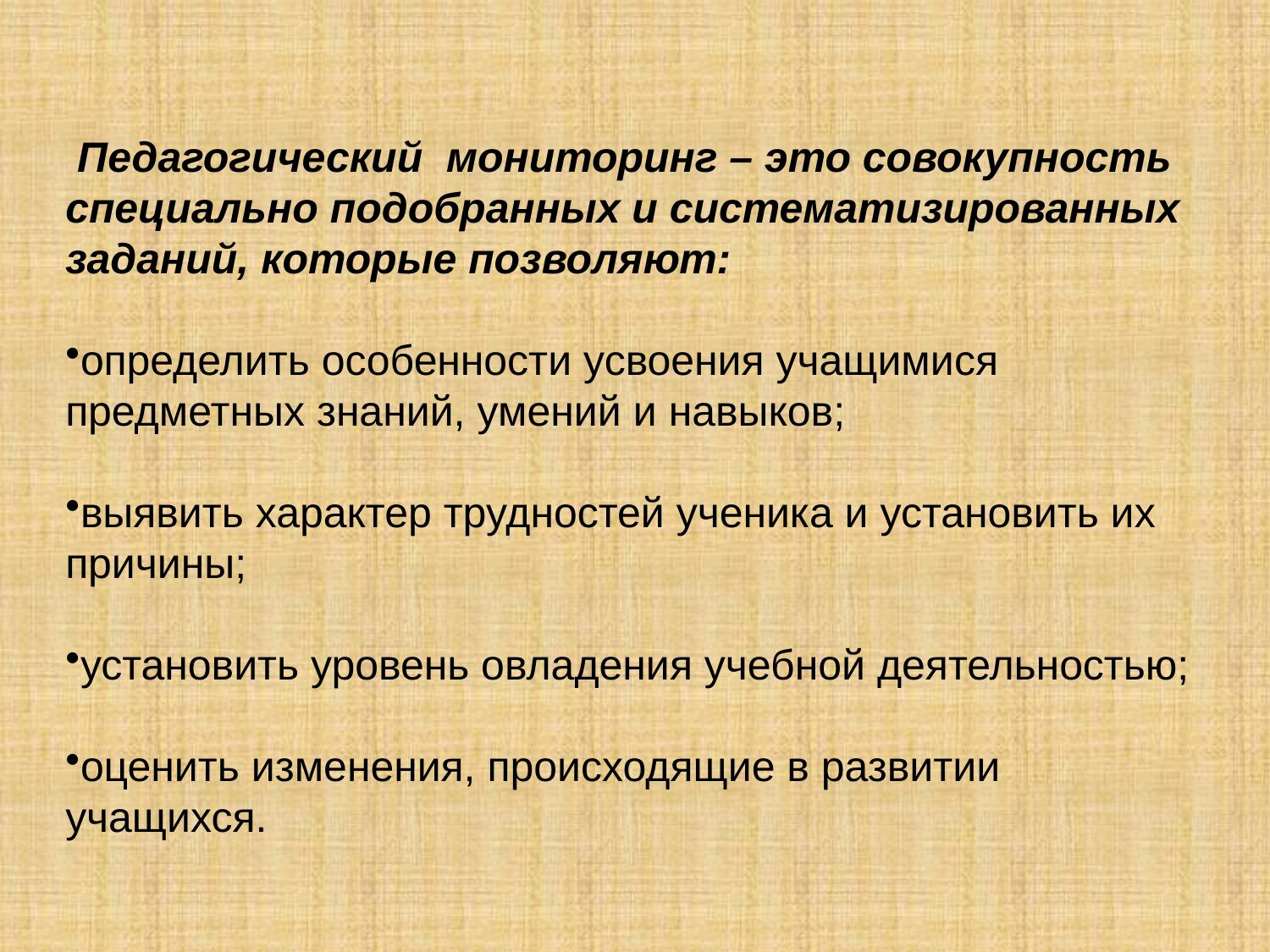

Педагогический  мониторинг – это совокупность специально подобранных и систематизированных заданий, которые позволяют:

определить особенности усвоения учащимися предметных знаний, умений и навыков;

выявить характер трудностей ученика и установить их причины;

установить уровень овладения учебной деятельностью;

оценить изменения, происходящие в развитии учащихся.